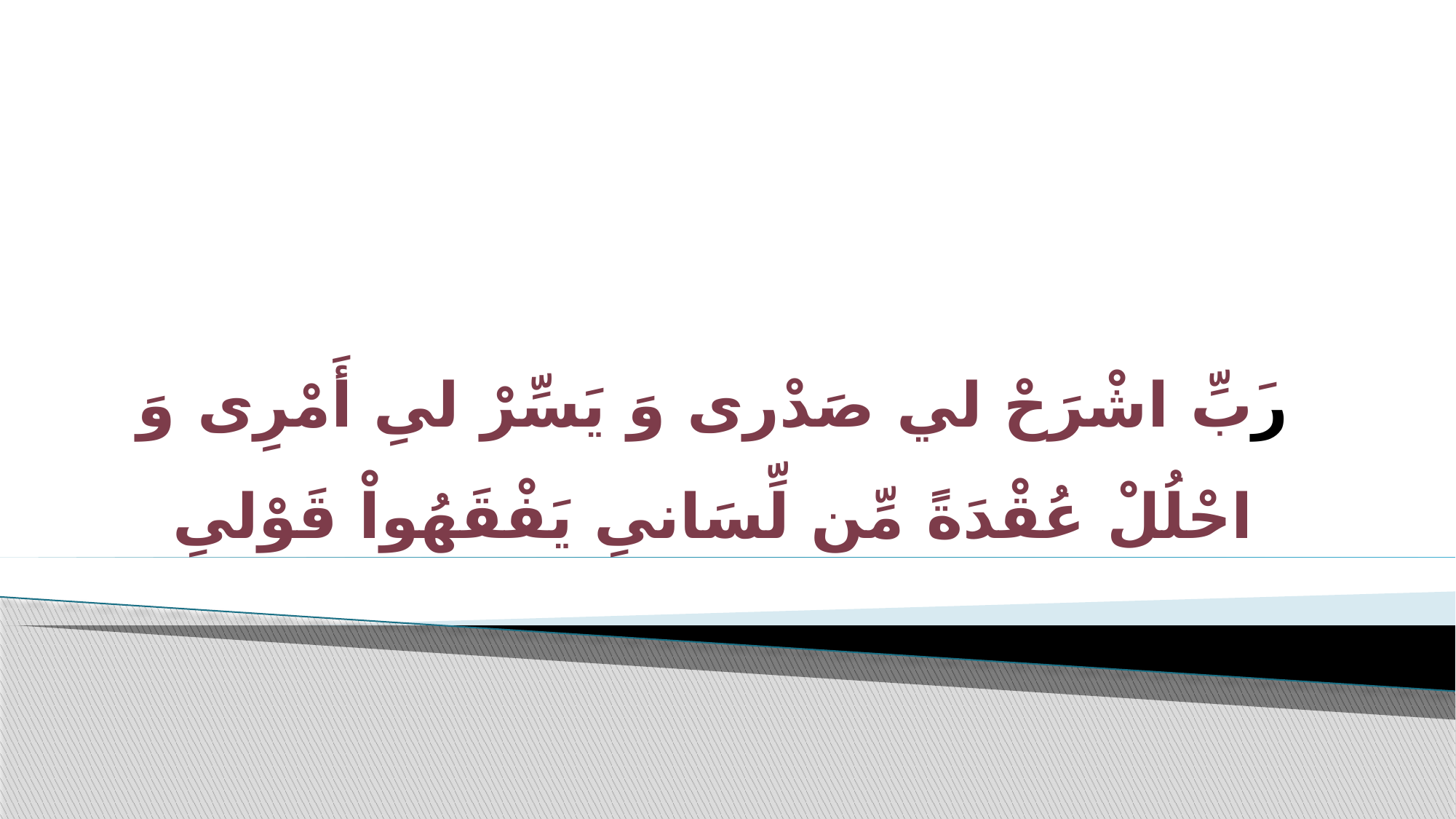

# رَبِّ اشْرَحْ لي‏ صَدْری وَ يَسِّرْ لىِ أَمْرِى وَ احْلُلْ عُقْدَةً مِّن لِّسَانىِ يَفْقَهُواْ قَوْلىِ